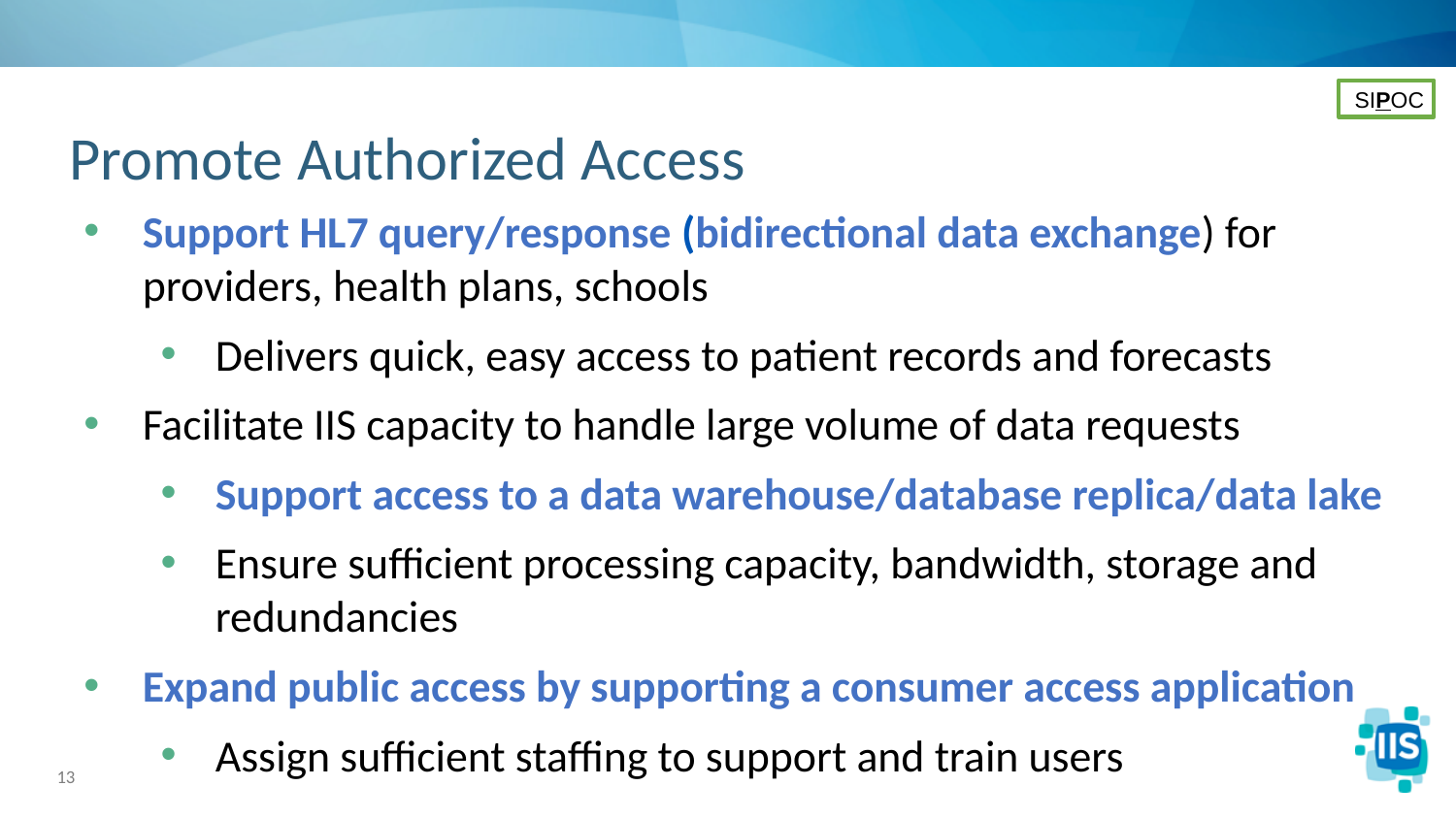

SIPOC
# Promote Authorized Access
Support HL7 query/response (bidirectional data exchange) for providers, health plans, schools
Delivers quick, easy access to patient records and forecasts
Facilitate IIS capacity to handle large volume of data requests
Support access to a data warehouse/database replica/data lake
Ensure sufficient processing capacity, bandwidth, storage and redundancies
Expand public access by supporting a consumer access application
Assign sufficient staffing to support and train users